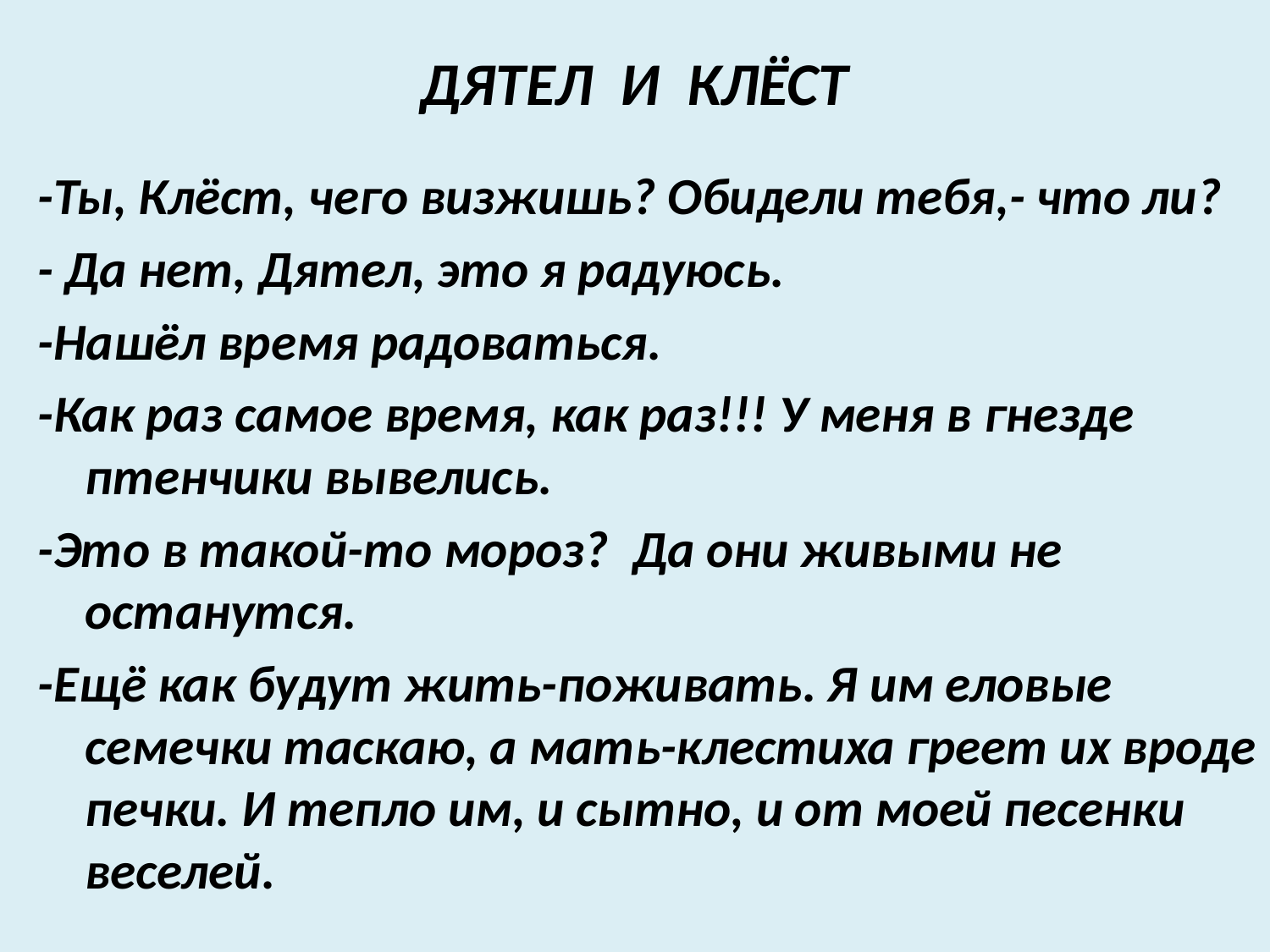

# ДЯТЕЛ  И  КЛЁСТ
-Ты, Клёст, чего визжишь? Обидели тебя,- что ли?
- Да нет, Дятел, это я радуюсь.
-Нашёл время радоваться.
-Как раз самое время, как раз!!! У меня в гнезде птенчики вывелись.
-Это в такой-то мороз?  Да они живыми не останутся.
-Ещё как будут жить-поживать. Я им еловые семечки таскаю, а мать-клестиха греет их вроде печки. И тепло им, и сытно, и от моей песенки веселей.